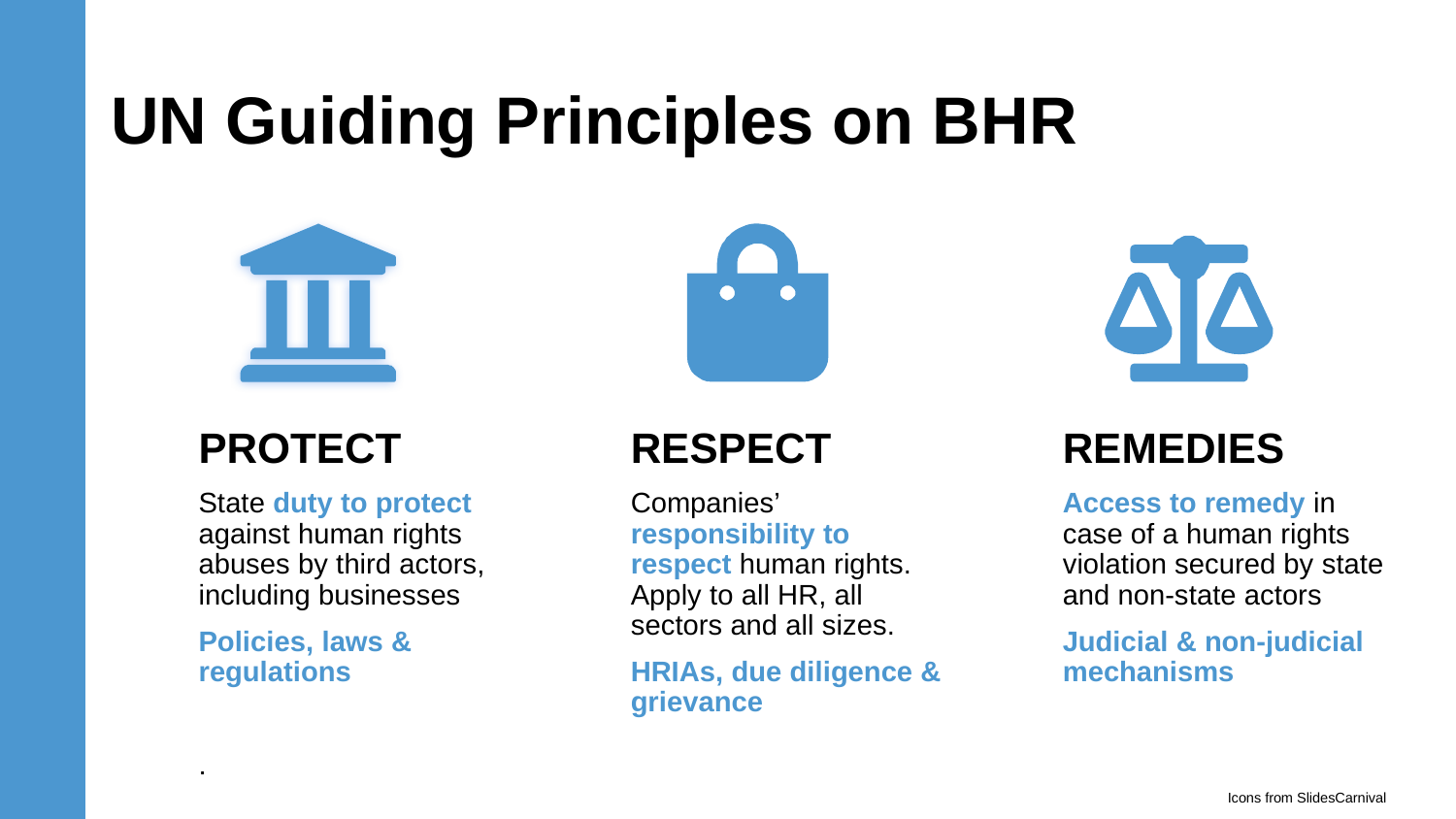

# UN Guiding Principles on BHR

PROTECT
State duty to protect against human rights abuses by third actors, including businesses
Policies, laws & regulations

.
RESPECT
Companies’ responsibility to respect human rights. Apply to all HR, all sectors and all sizes.
HRIAs, due diligence & grievance

REMEDIES
Access to remedy in case of a human rights violation secured by state and non-state actors
Judicial & non-judicial mechanisms
Icons from SlidesCarnival